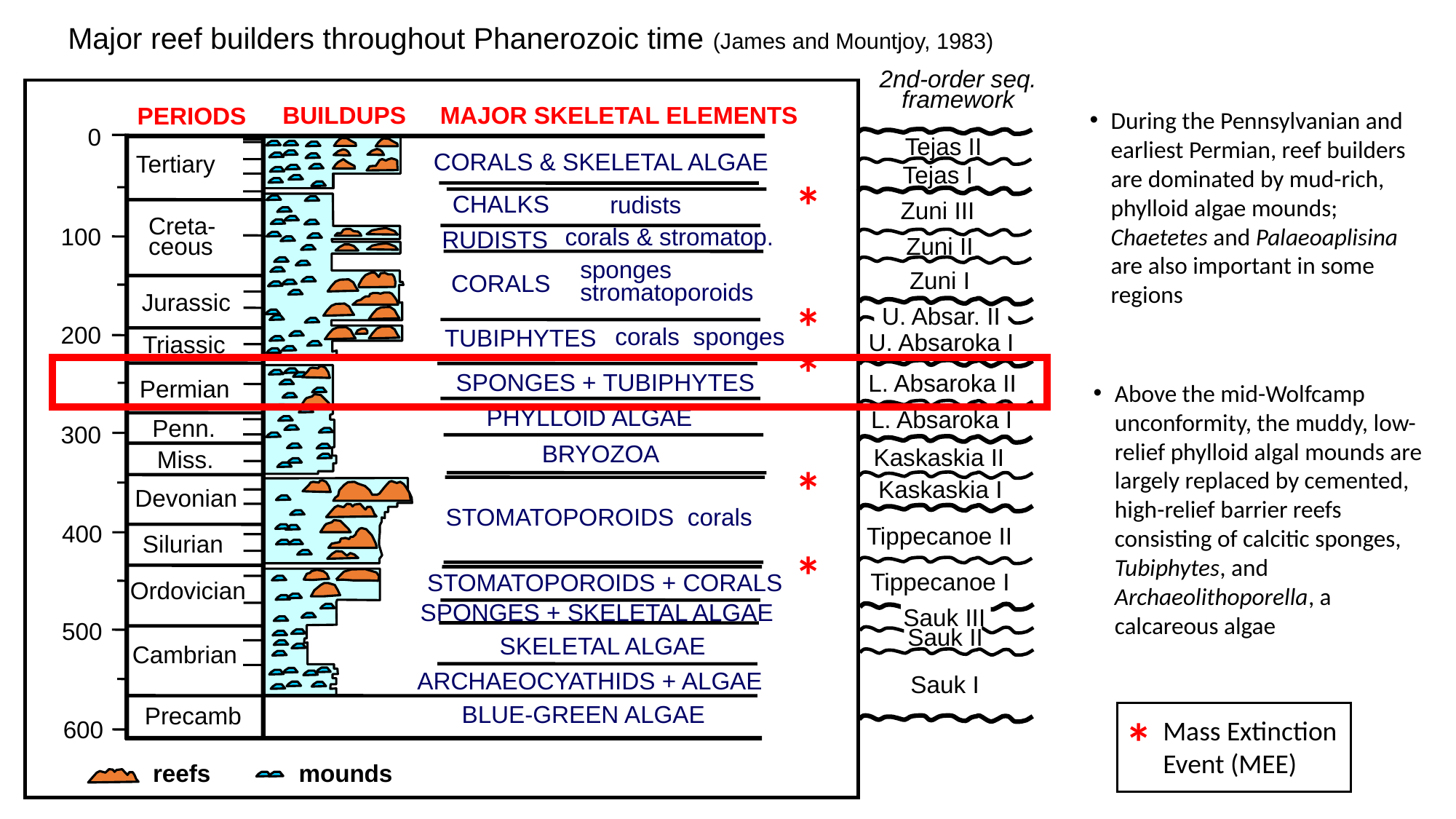

Major reef builders throughout Phanerozoic time (James and Mountjoy, 1983)
2nd-order seq.
framework
Tejas II

Tejas I

Zuni III
Zuni II

Zuni I
U. Absar. II

U. Absaroka I

L. Absaroka II
L. Absaroka I

Kaskaskia II
Kaskaskia I

Tippecanoe II

Tippecanoe I
Sauk III

Sauk II

Sauk I

BUILDUPS
MAJOR SKELETAL ELEMENTS
PERIODS
During the Pennsylvanian and earliest Permian, reef builders are dominated by mud-rich, phylloid algae mounds; Chaetetes and Palaeoaplisina are also important in some regions
0

CORALS & SKELETAL ALGAE

Tertiary

*

CHALKS

rudists

Creta-
ceous

RUDISTS

corals & stromatop.
100

sponges
stromatoporoids

CORALS

Jurassic

*

TUBIPHYTES

corals  sponges
200
Triassic

*

SPONGES + TUBIPHYTES

Permian

Above the mid-Wolfcamp unconformity, the muddy, low-relief phylloid algal mounds are largely replaced by cemented, high-relief barrier reefs consisting of calcitic sponges, Tubiphytes, and Archaeolithoporella, a calcareous algae

PHYLLOID ALGAE

Penn.

300

BRYOZOA

Miss.

*

Devonian

STOMATOPOROIDS  corals

400
Silurian

*

STOMATOPOROIDS + CORALS

Ordovician

SPONGES + SKELETAL ALGAE

500

SKELETAL ALGAE

Cambrian

ARCHAEOCYATHIDS + ALGAE

BLUE-GREEN ALGAE
Precamb

*
Mass Extinction
Event (MEE)
600

reefs
mounds